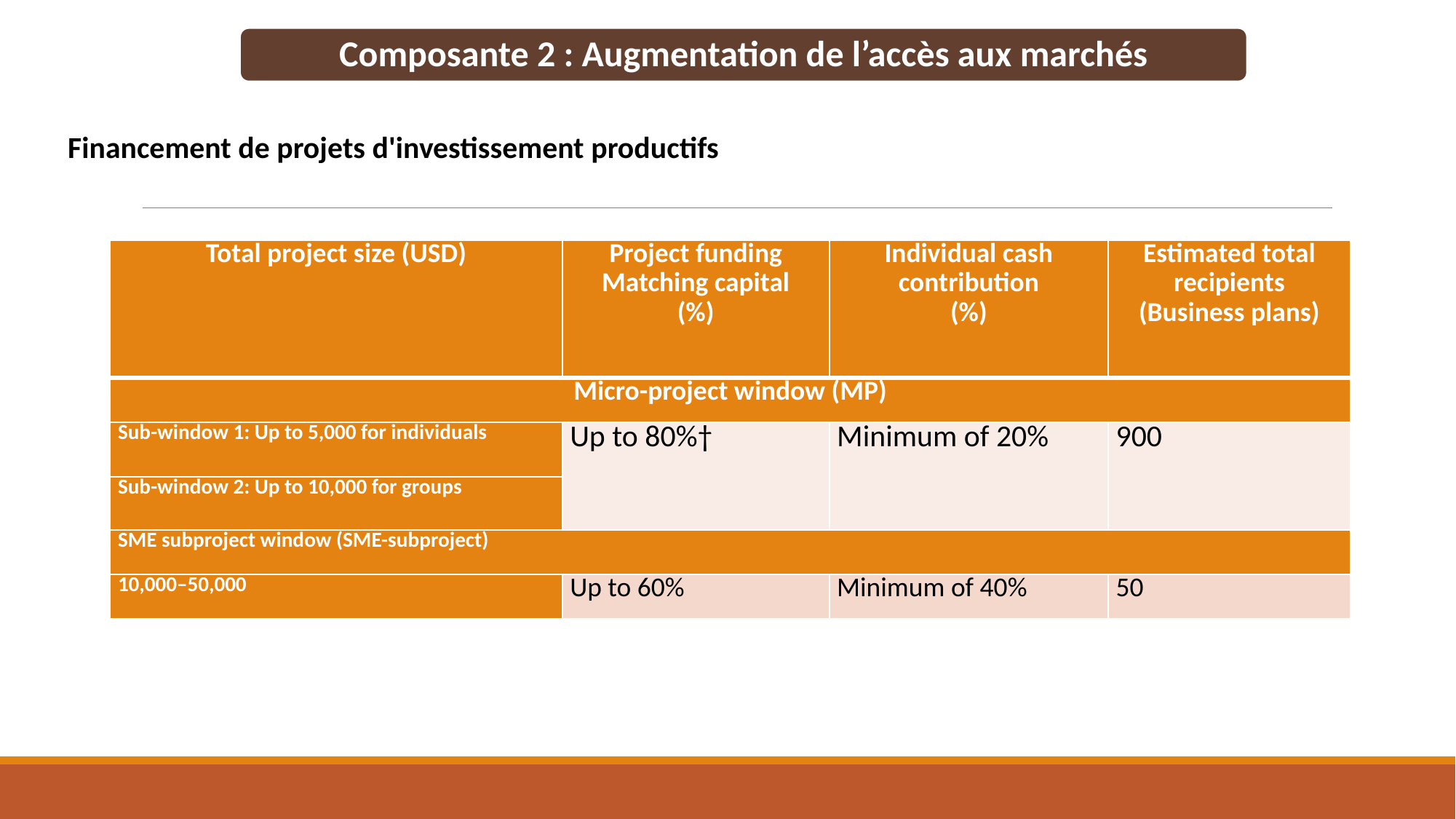

Composante 2 : Augmentation de l’accès aux marchés
Financement de projets d'investissement productifs

| Total project size (USD) | Project funding Matching capital (%) | Individual cash contribution (%) | Estimated total recipients (Business plans) |
| --- | --- | --- | --- |
| Micro-project window (MP) |  |  |  |
| Sub-window 1: Up to 5,000 for individuals | Up to 80%† | Minimum of 20% | 900 |
| Sub-window 2: Up to 10,000 for groups |  |  |  |
| SME subproject window (SME-subproject) |  |  |  |
| 10,000–50,000 | Up to 60% | Minimum of 40% | 50 |